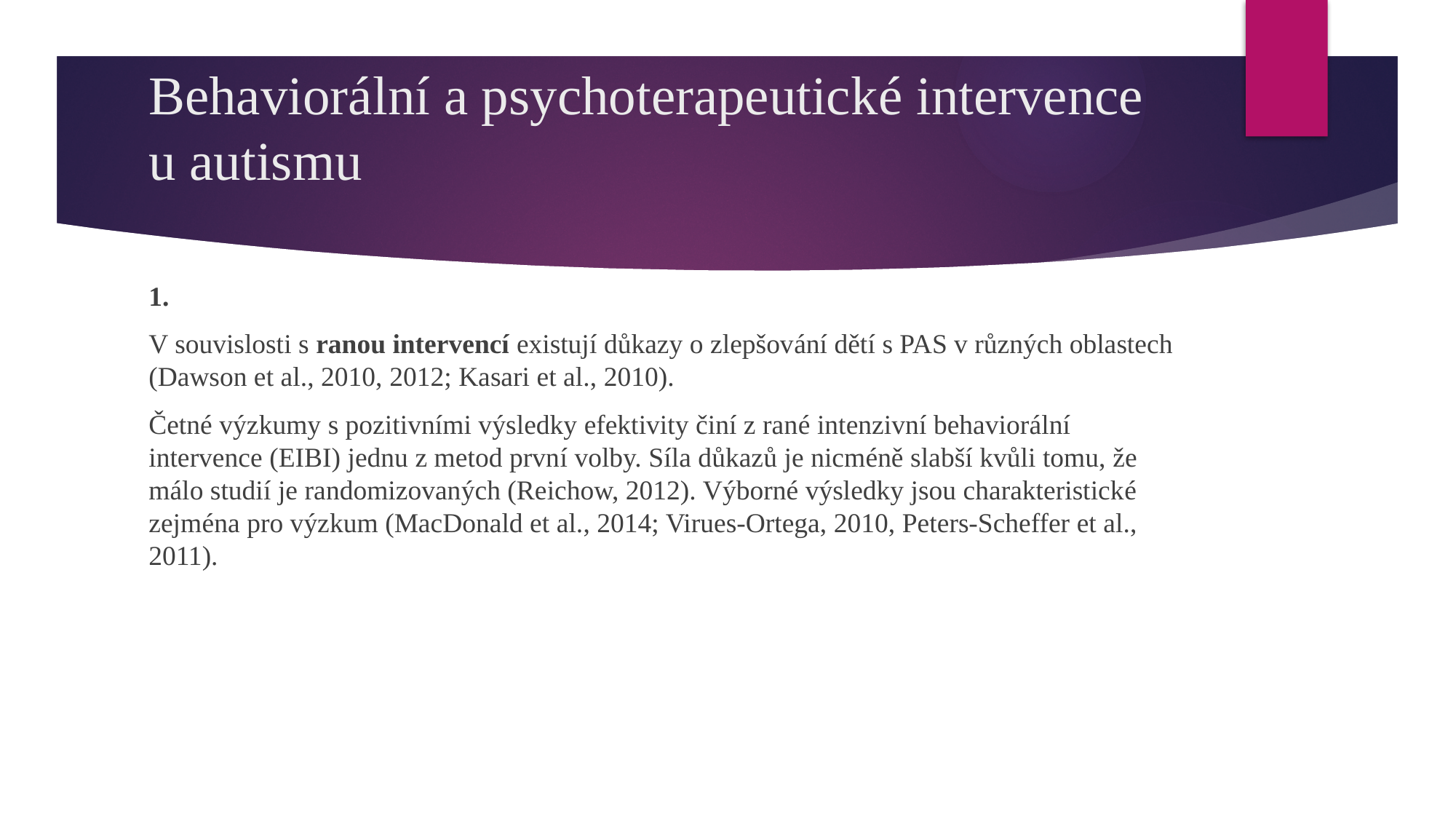

# Behaviorální a psychoterapeutické intervence u autismu
1.
V souvislosti s ranou intervencí existují důkazy o zlepšování dětí s PAS v různých oblastech (Dawson et al., 2010, 2012; Kasari et al., 2010).
Četné výzkumy s pozitivními výsledky efektivity činí z rané intenzivní behaviorální intervence (EIBI) jednu z metod první volby. Síla důkazů je nicméně slabší kvůli tomu, že málo studií je randomizovaných (Reichow, 2012). Výborné výsledky jsou charakteristické zejména pro výzkum (MacDonald et al., 2014; Virues-Ortega, 2010, Peters-Scheffer et al., 2011).